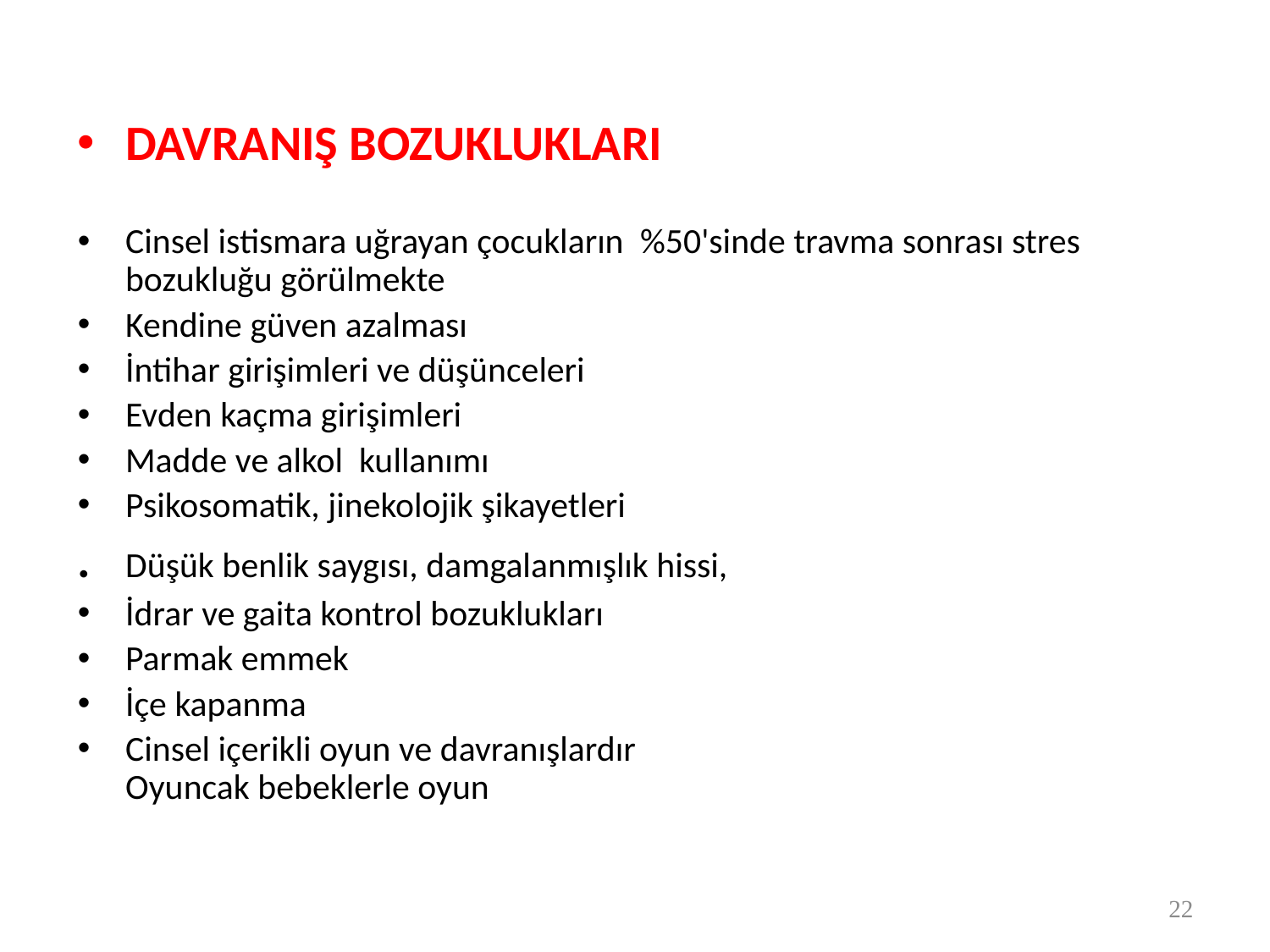

DAVRANIŞ BOZUKLUKLARI

Cinsel istismara uğrayan çocukların  %50'sinde travma sonrası stres bozukluğu görülmekte
Kendine güven azalması
İntihar girişimleri ve düşünceleri
Evden kaçma girişimleri
Madde ve alkol  kullanımı
Psikosomatik, jinekolojik şikayetleri
.	Düşük benlik saygısı, damgalanmışlık hissi,
İdrar ve gaita kontrol bozuklukları
Parmak emmek
İçe kapanma
Cinsel içerikli oyun ve davranışlardır
Oyuncak bebeklerle oyun

22